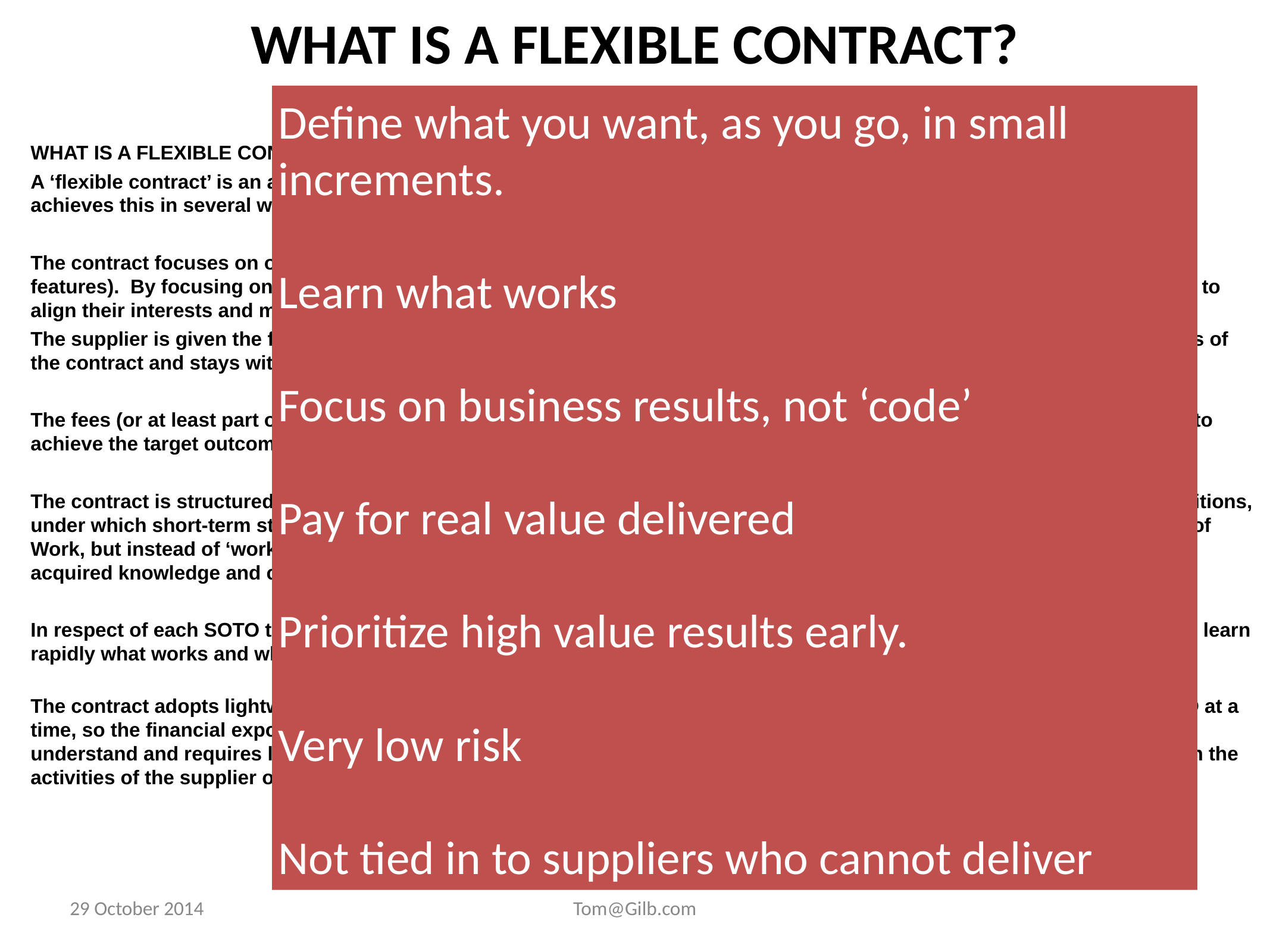

# WHAT IS A FLEXIBLE CONTRACT?
Define what you want, as you go, in small increments.

Learn what works

Focus on business results, not ‘code’

Pay for real value delivered

Prioritize high value results early.

Very low risk

Not tied in to suppliers who cannot deliver
WHAT IS A FLEXIBLE CONTRACT?
A ‘flexible contract’ is an adaptive, outcome-based contract, which is intended to maximize the delivery of customer value. It achieves this in several ways:

The contract focuses on outcomes (that is, business objectives), which are less susceptible to change than output (such as features).  By focusing on outcomes the contract also creates shared goals between the customer and supplier, which helps to align their interests and motivation.
The supplier is given the freedom to achieve the target outcomes in any way it deems effective as long as it honors the terms of the contract and stays within any constraints specified by the customer.

The fees (or at least part of the fees) should be payable on the achievement of target outcomes. The supplier is incentivized to achieve the target outcomes in the most cost-effective way, which is also of benefit to the customer.

The contract is structured as a master services agreement for the full version, or the ‘lite’ version using the Terms and Conditions, under which short-term statements of target outcomes (SOTOs) are called off. SOTOs work in the same way as a Statement of Work, but instead of ‘work’ in the form of outputs and activities, we measure outcomes achieved. The parties can respond to acquired knowledge and changes in the environment in subsequent SOTOs.

In respect of each SOTO the supplier addresses each target outcome by means of short feedback cycles.  So the parties can learn rapidly what works and what doesn’t by measuring outcomes achieved progressively.
The contract adopts lightweight contractual provisions. This is made possible because the parties only commit to one SOTO at a time, so the financial exposure of the customer to the supplier is minimized. This in turn means that the contract is easier to understand and requires less administrative cost, both to create and to manage. The contract is deliberately NOT focused on the activities of the supplier or the technical processes by which this value is delivered.
29 October 2014
Tom@Gilb.com
20